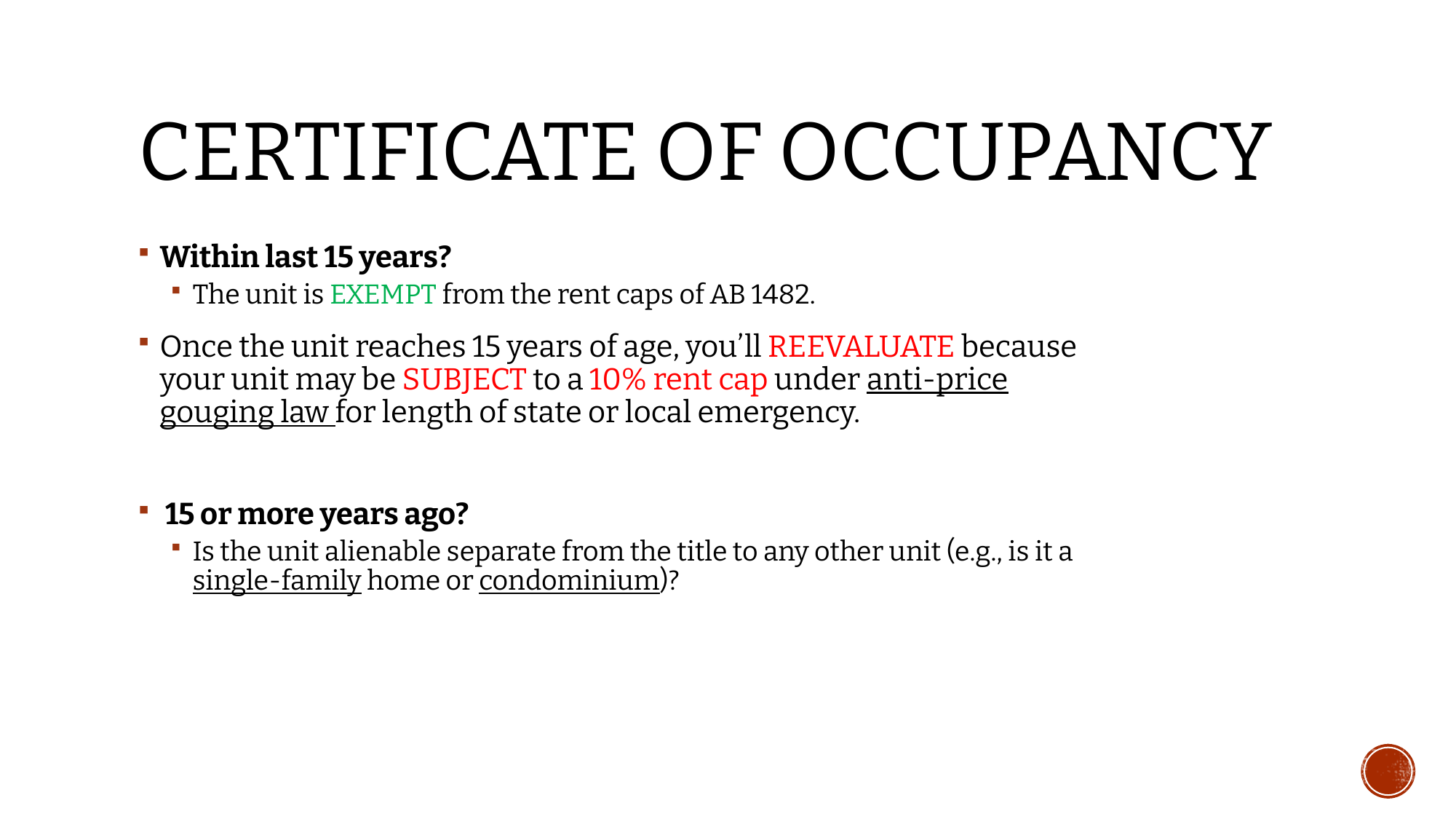

# Certificate OF OCCUPANCY
Within last 15 years?
The unit is EXEMPT from the rent caps of AB 1482.
Once the unit reaches 15 years of age, you’ll REEVALUATE because your unit may be SUBJECT to a 10% rent cap under anti-price gouging law for length of state or local emergency.

 15 or more years ago?
Is the unit alienable separate from the title to any other unit (e.g., is it a single-family home or condominium)?